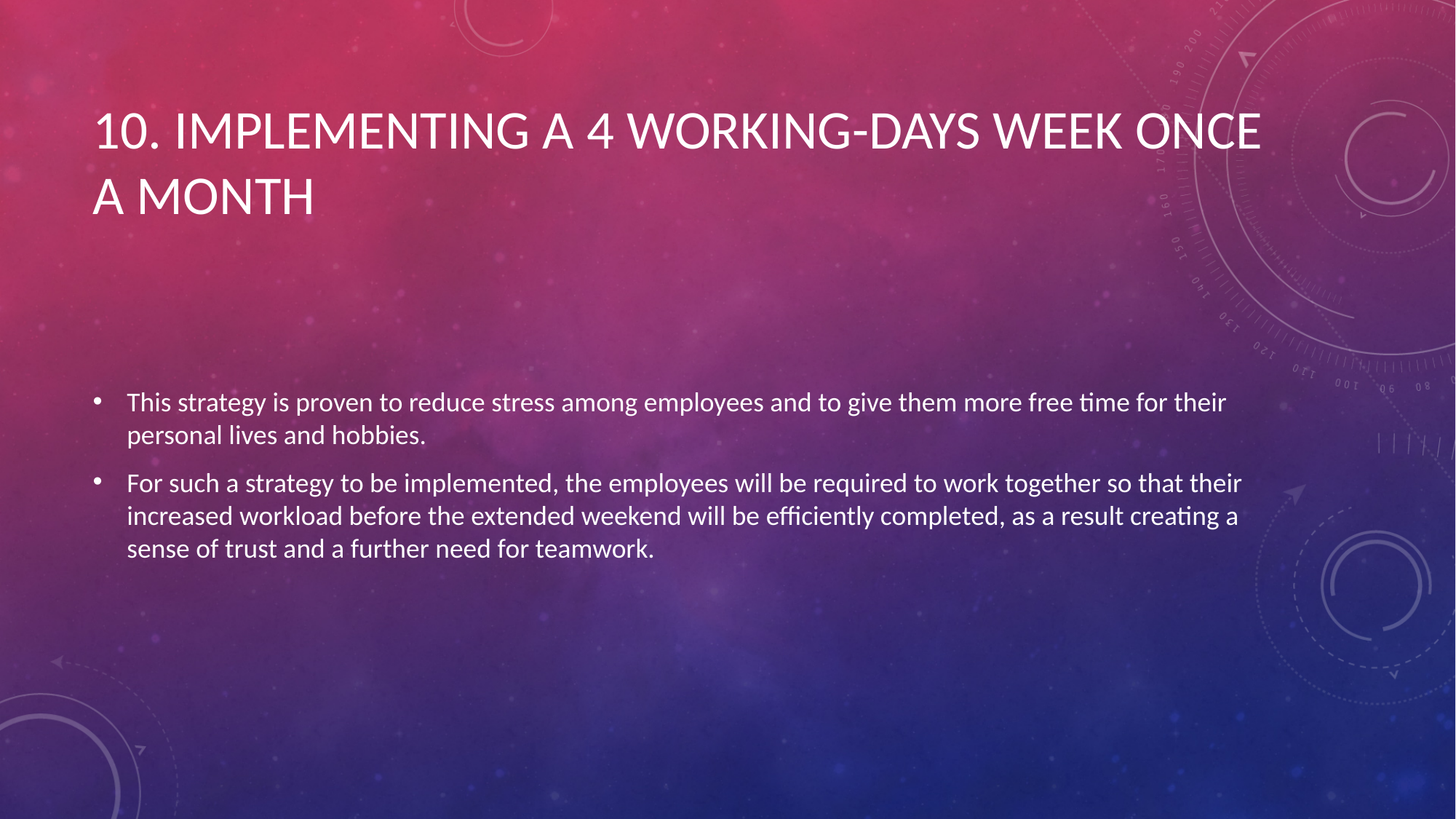

# 10. Implementing a 4 working-days week once a month
This strategy is proven to reduce stress among employees and to give them more free time for their personal lives and hobbies.
For such a strategy to be implemented, the employees will be required to work together so that their increased workload before the extended weekend will be efficiently completed, as a result creating a sense of trust and a further need for teamwork.